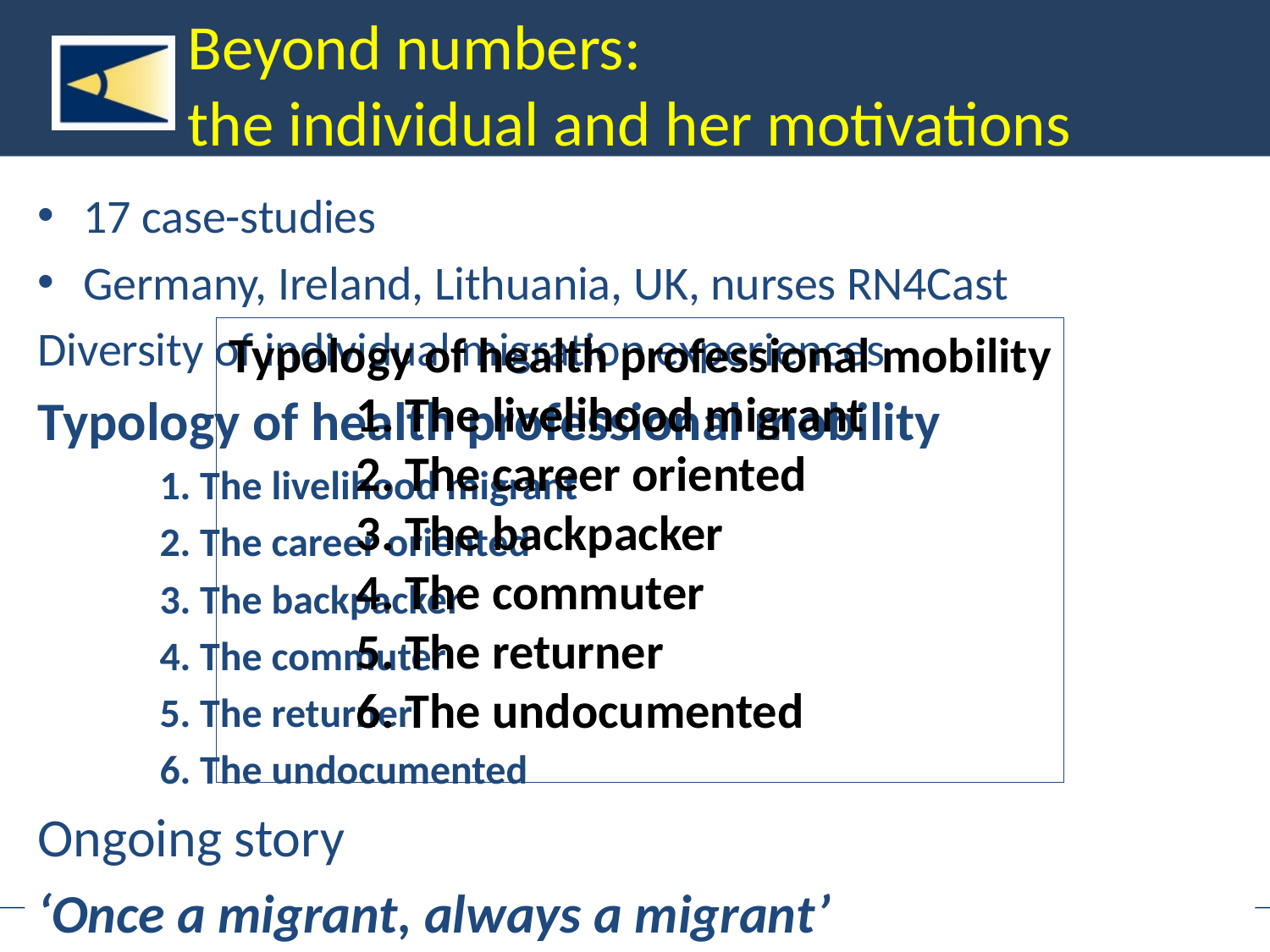

# Beyond numbers: the individual and her motivations
17 case-studies
Germany, Ireland, Lithuania, UK, nurses RN4Cast
Diversity of individual migration experiences
Typology of health professional mobility
1. The livelihood migrant
2. The career oriented
3. The backpacker
4. The commuter
5. The returner
6. The undocumented
Ongoing story
‘Once a migrant, always a migrant’

Typology of health professional mobility
1. The livelihood migrant
2. The career oriented
3. The backpacker
4. The commuter
5. The returner
6. The undocumented